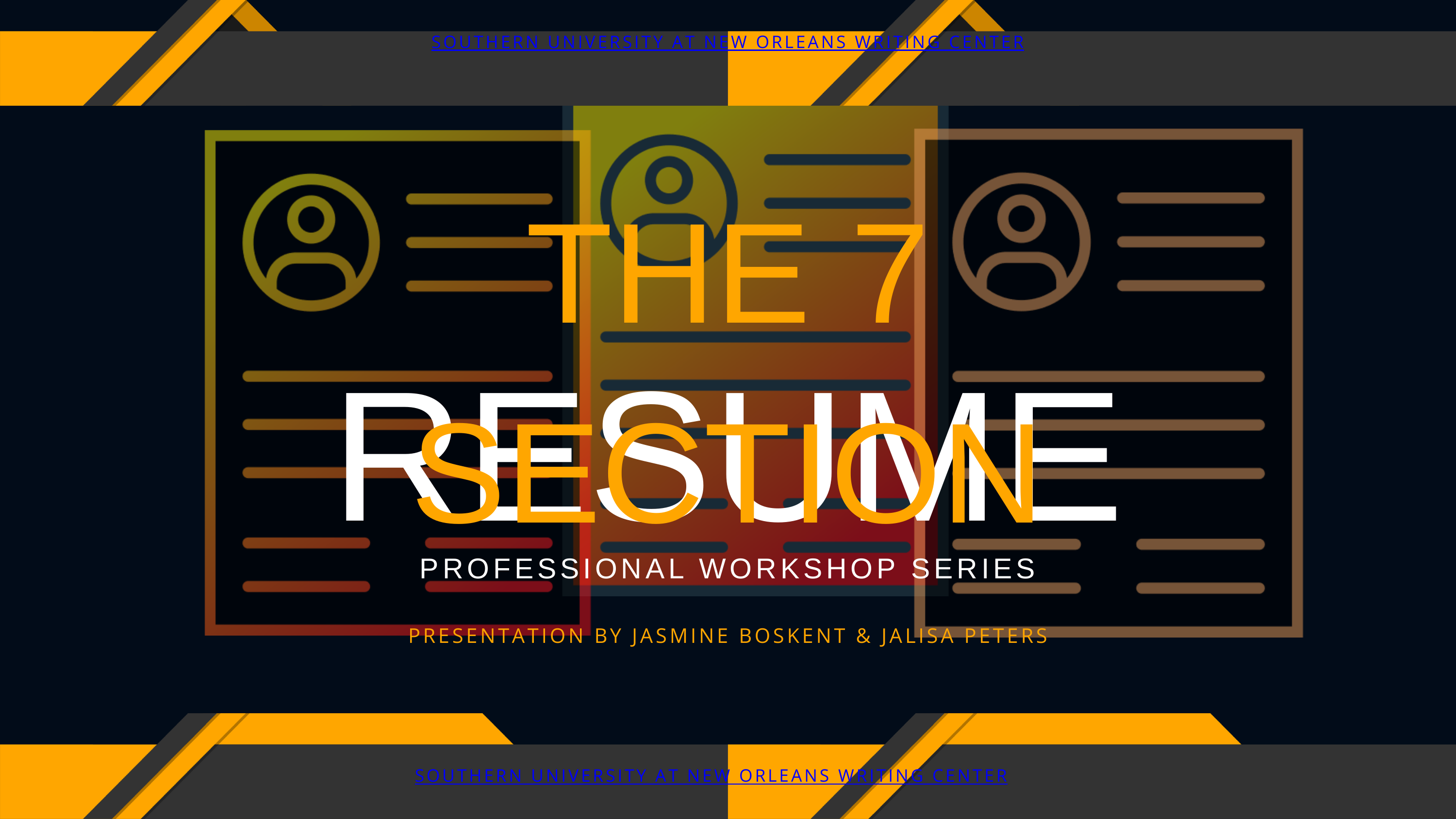

SOUTHERN UNIVERSITY AT NEW ORLEANS WRITING CENTER

THE 7 SECTION
RESUME
PROFESSIONAL WORKSHOP SERIES
PRESENTATION BY JASMINE BOSKENT & JALISA PETERS

SOUTHERN UNIVERSITY AT NEW ORLEANS WRITING CENTER